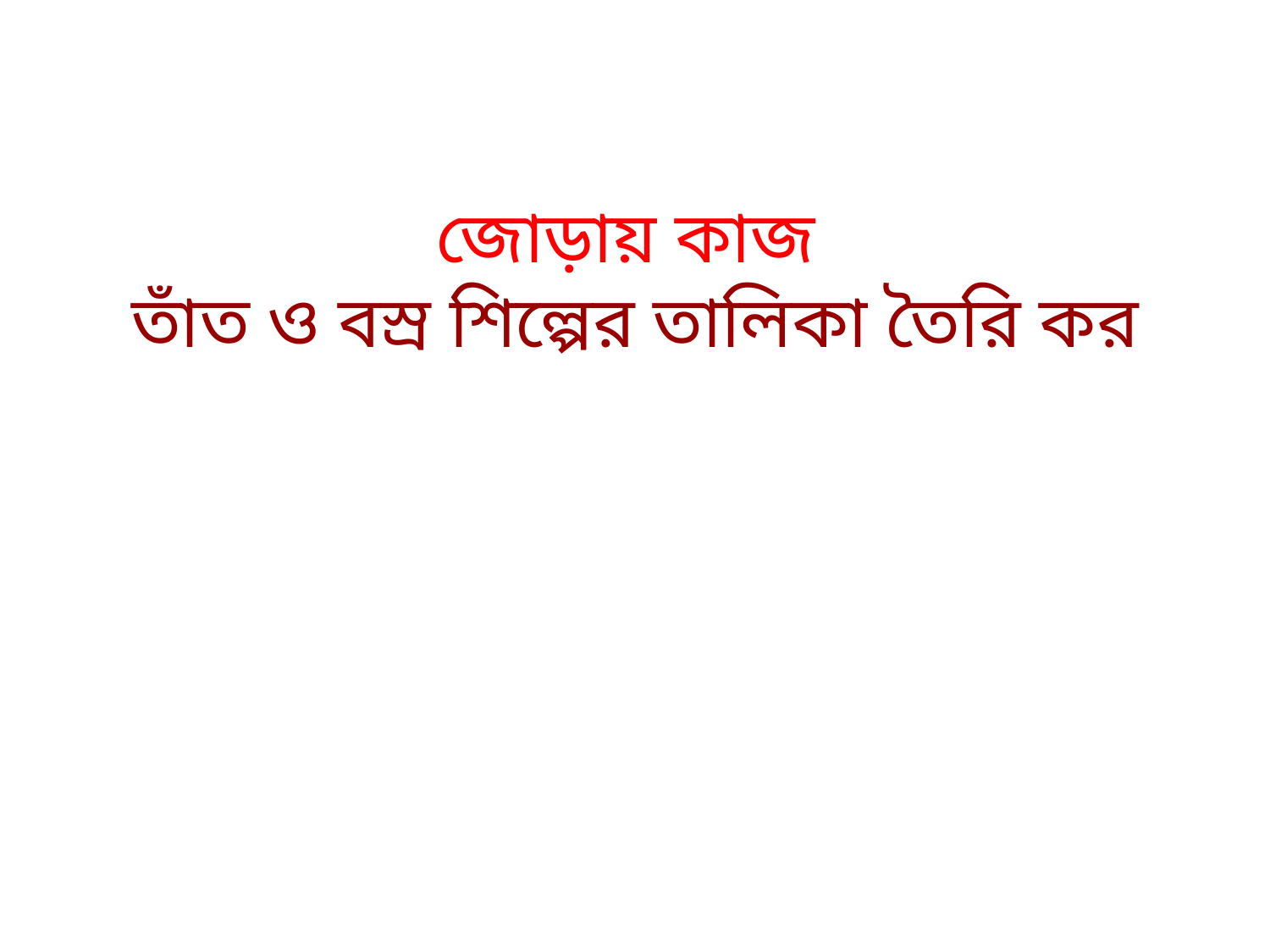

# জোড়ায় কাজ তাঁত ও বস্র শিল্পের তালিকা তৈরি কর